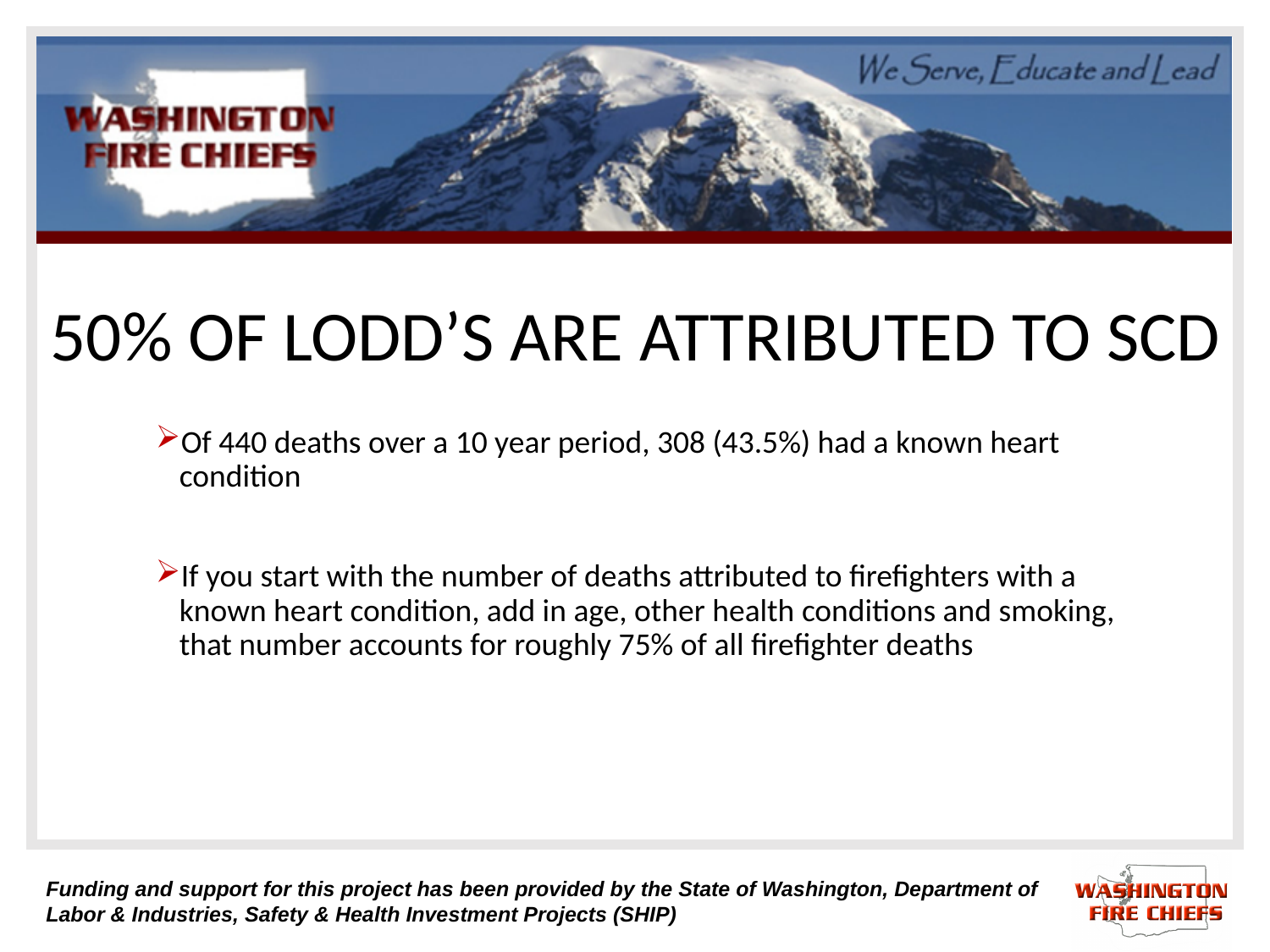

# 50% OF LODD’S ARE ATTRIBUTED TO SCD
Of 440 deaths over a 10 year period, 308 (43.5%) had a known heart condition

If you start with the number of deaths attributed to firefighters with a known heart condition, add in age, other health conditions and smoking, that number accounts for roughly 75% of all firefighter deaths